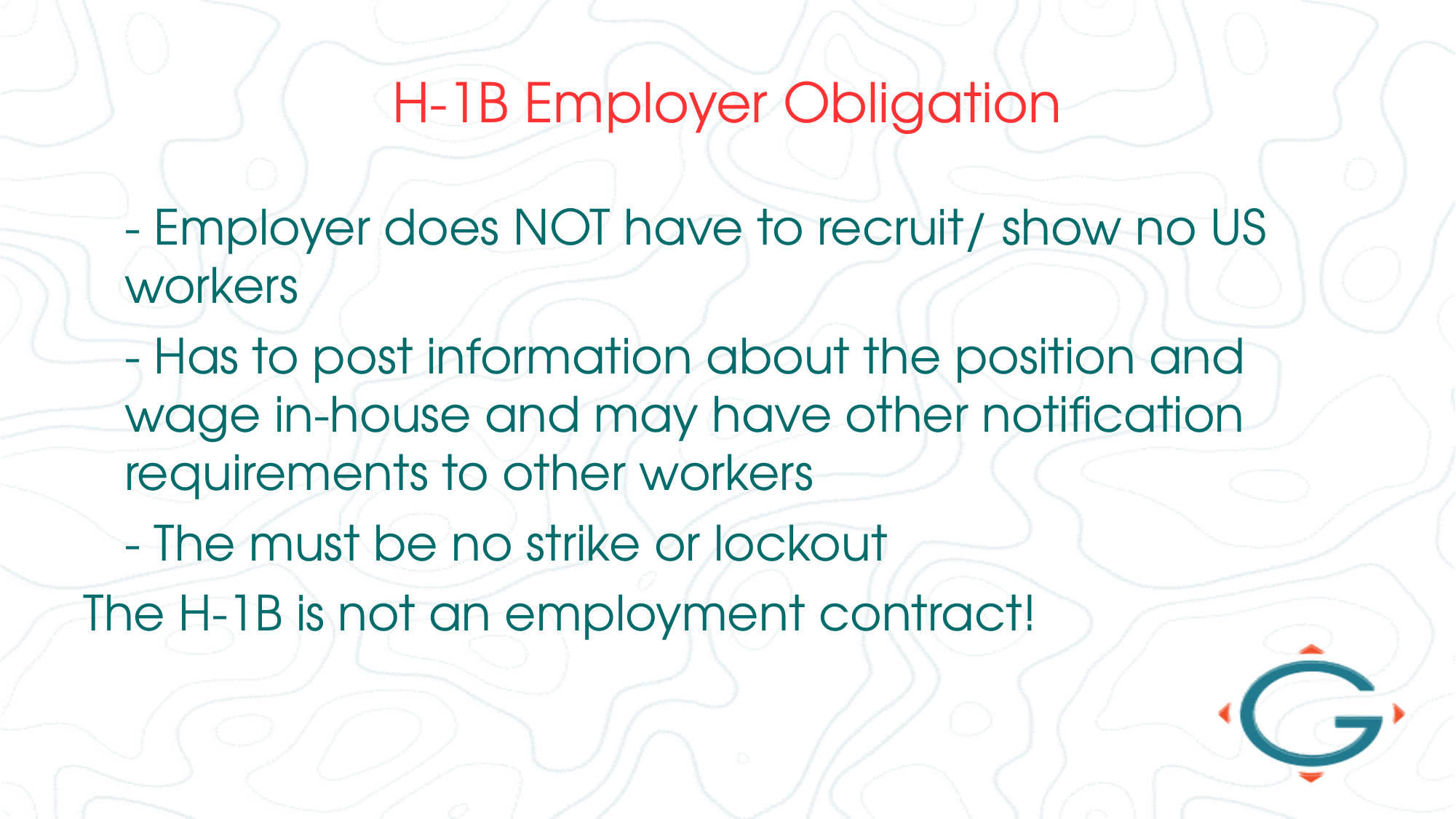

# H-1B Employer Obligation
	- Employer does NOT have to recruit/ show no US workers
	- Has to post information about the position and wage in-house and may have other notification requirements to other workers
	- The must be no strike or lockout
The H-1B is not an employment contract!